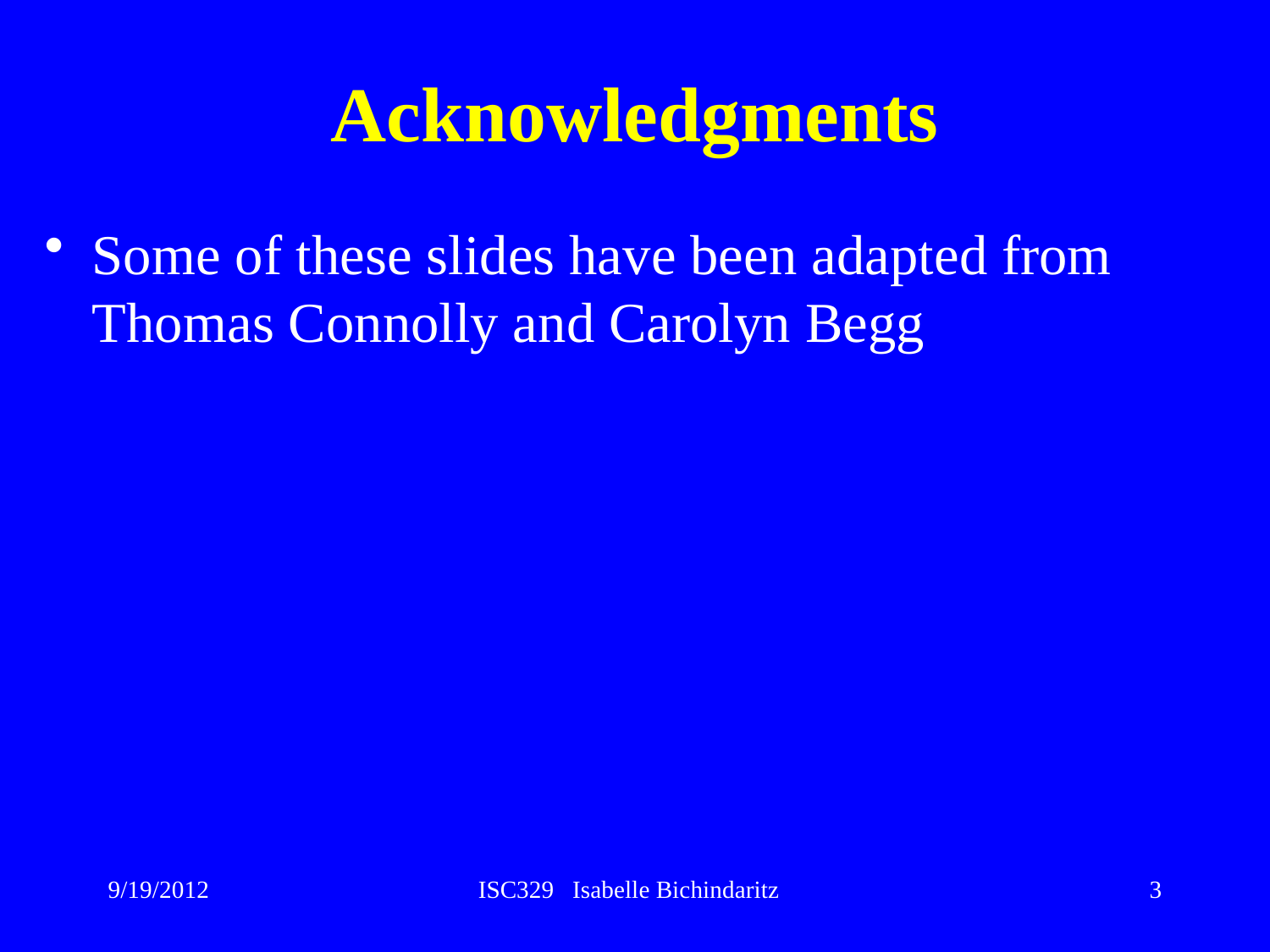

# Acknowledgments
Some of these slides have been adapted from Thomas Connolly and Carolyn Begg
9/19/2012
ISC329   Isabelle Bichindaritz
3